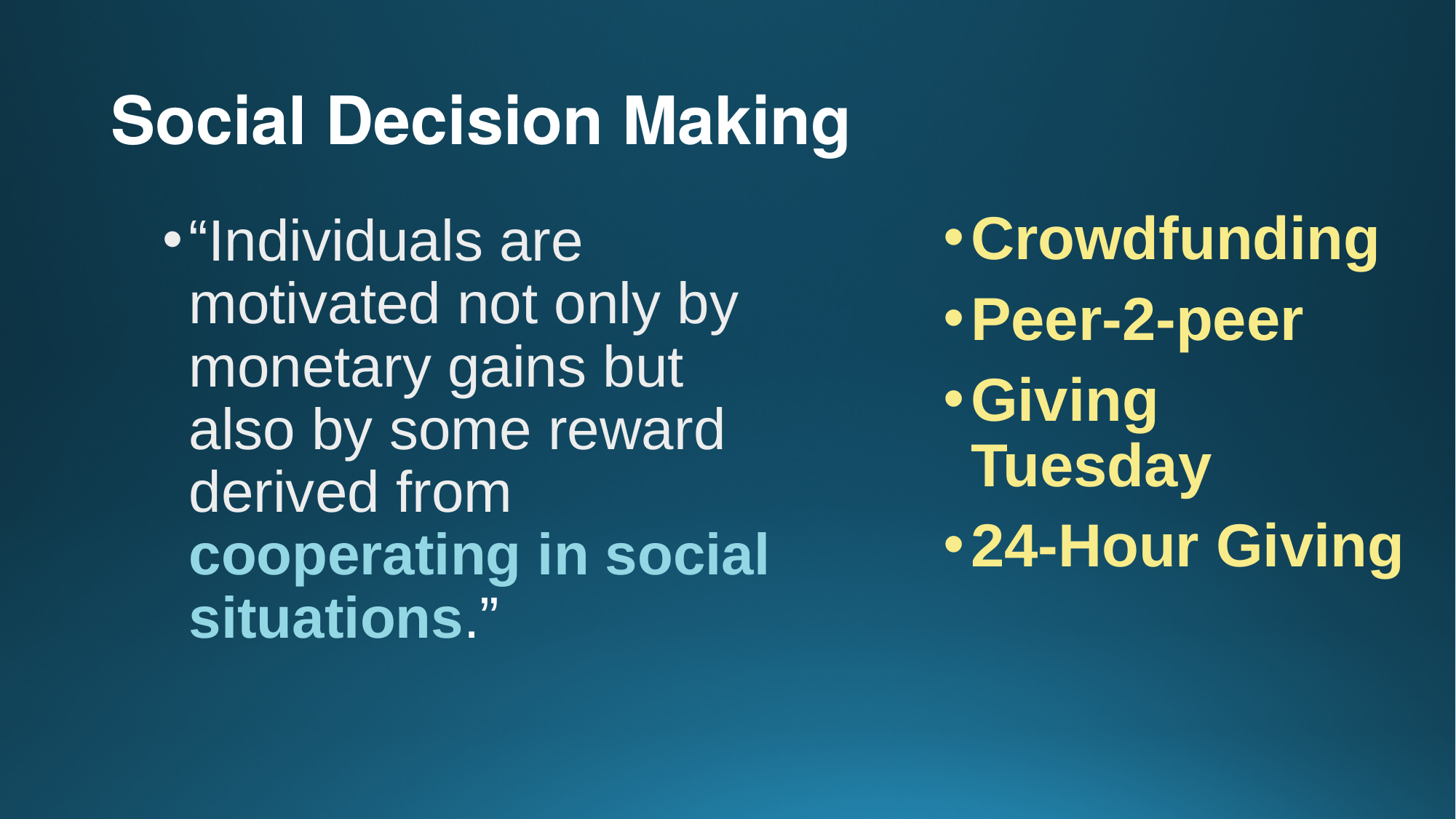

# Social Decision Making
Crowdfunding
Peer-2-peer
Giving Tuesday
24-Hour Giving
“Individuals are motivated not only by monetary gains but also by some reward derived from cooperating in social situations.”